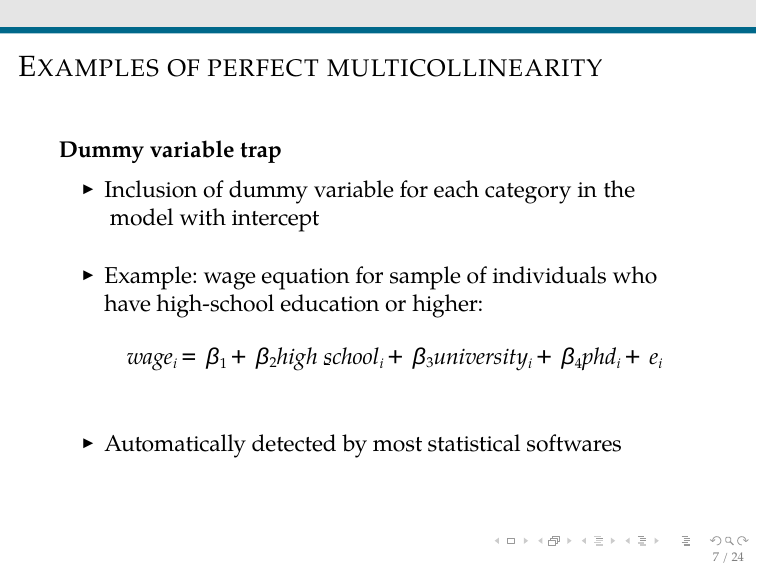

# EXAMPLES OF PERFECT MULTICOLLINEARITY
Dummy variable trap
Inclusion of dummy variable for each category in the  model with intercept

Example: wage equation for sample of individuals who  have high-school education or higher:
wagei = β1 + β2high schooli + β3universityi + β4phdi + ei

Automatically detected by most statistical softwares

7 / 24